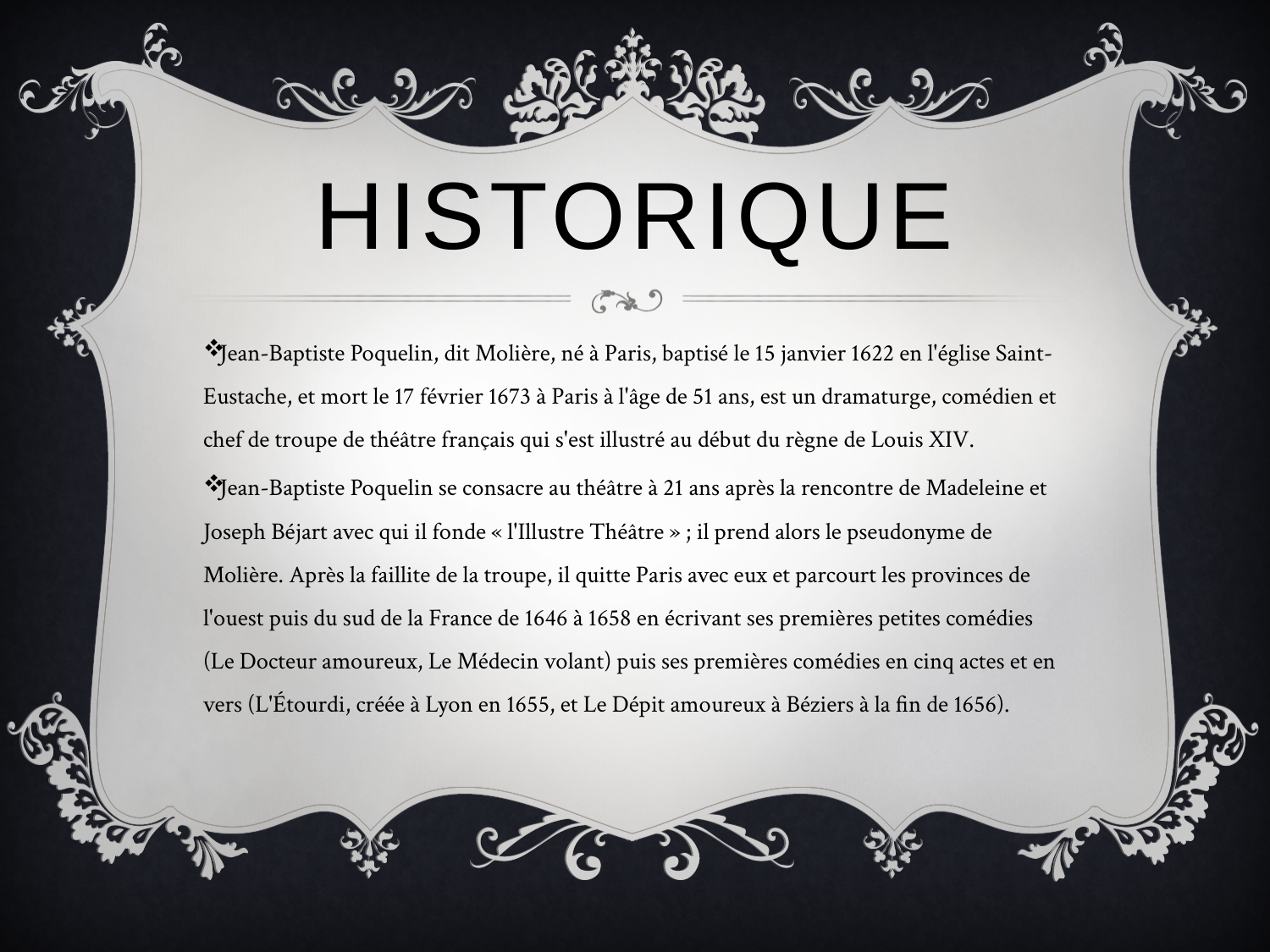

# Historique
Jean-Baptiste Poquelin, dit Molière, né à Paris, baptisé le 15 janvier 1622 en l'église Saint-Eustache, et mort le 17 février 1673 à Paris à l'âge de 51 ans, est un dramaturge, comédien et chef de troupe de théâtre français qui s'est illustré au début du règne de Louis XIV.
Jean-Baptiste Poquelin se consacre au théâtre à 21 ans après la rencontre de Madeleine et Joseph Béjart avec qui il fonde « l'Illustre Théâtre » ; il prend alors le pseudonyme de Molière. Après la faillite de la troupe, il quitte Paris avec eux et parcourt les provinces de l'ouest puis du sud de la France de 1646 à 1658 en écrivant ses premières petites comédies (Le Docteur amoureux, Le Médecin volant) puis ses premières comédies en cinq actes et en vers (L'Étourdi, créée à Lyon en 1655, et Le Dépit amoureux à Béziers à la fin de 1656).